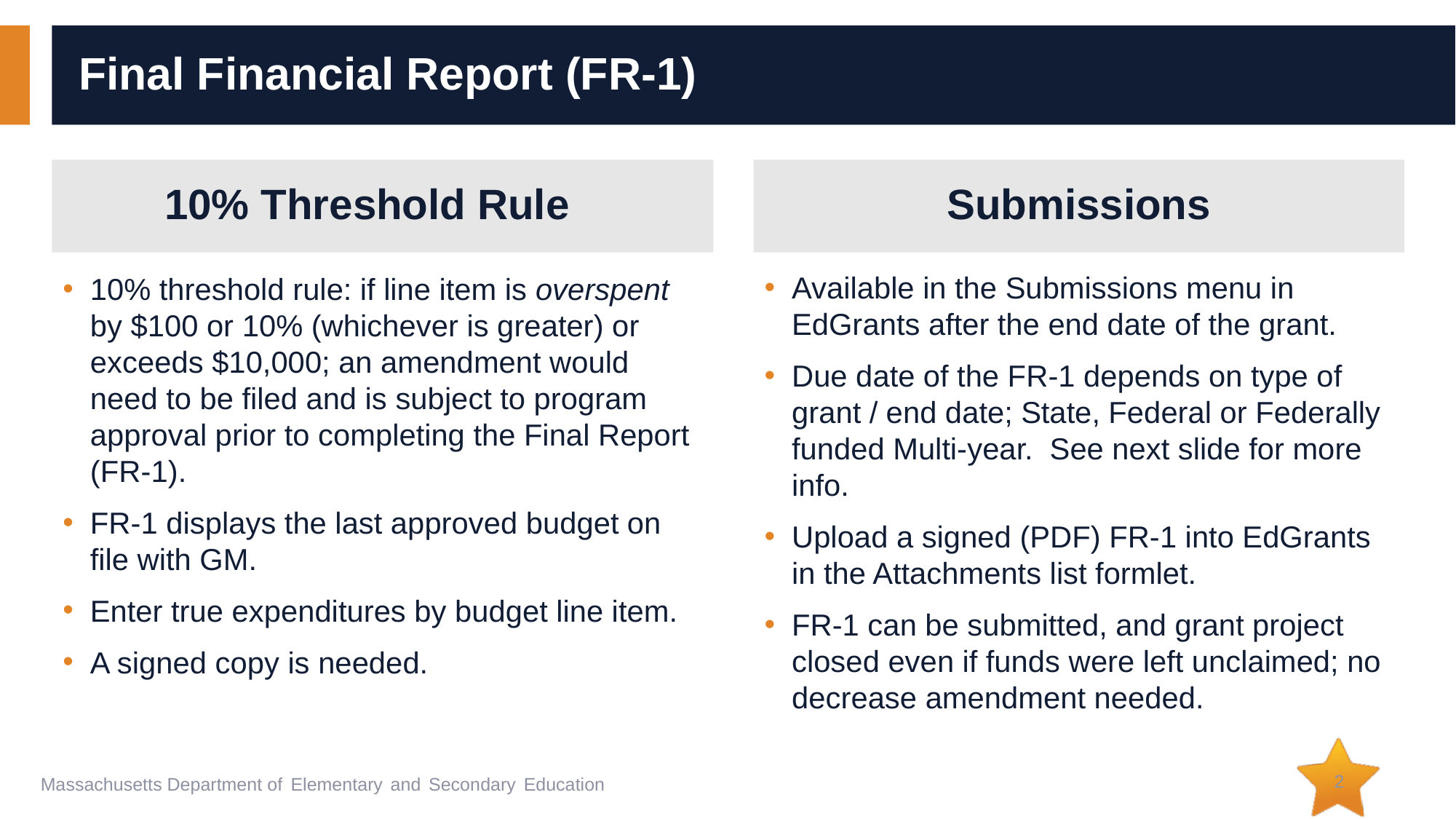

# Final Financial Report (FR-1)
10% Threshold Rule
Submissions
Available in the Submissions menu in EdGrants after the end date of the grant.
Due date of the FR-1 depends on type of grant / end date; State, Federal or Federally funded Multi-year.  See next slide for more info.
Upload a signed (PDF) FR-1 into EdGrants in the Attachments list formlet.
FR-1 can be submitted, and grant project closed even if funds were left unclaimed; no decrease amendment needed.

10% threshold rule: if line item is overspent by $100 or 10% (whichever is greater) or exceeds $10,000; an amendment would need to be filed and is subject to program approval prior to completing the Final Report (FR-1).
FR-1 displays the last approved budget on file with GM.
Enter true expenditures by budget line item.
A signed copy is needed.
2